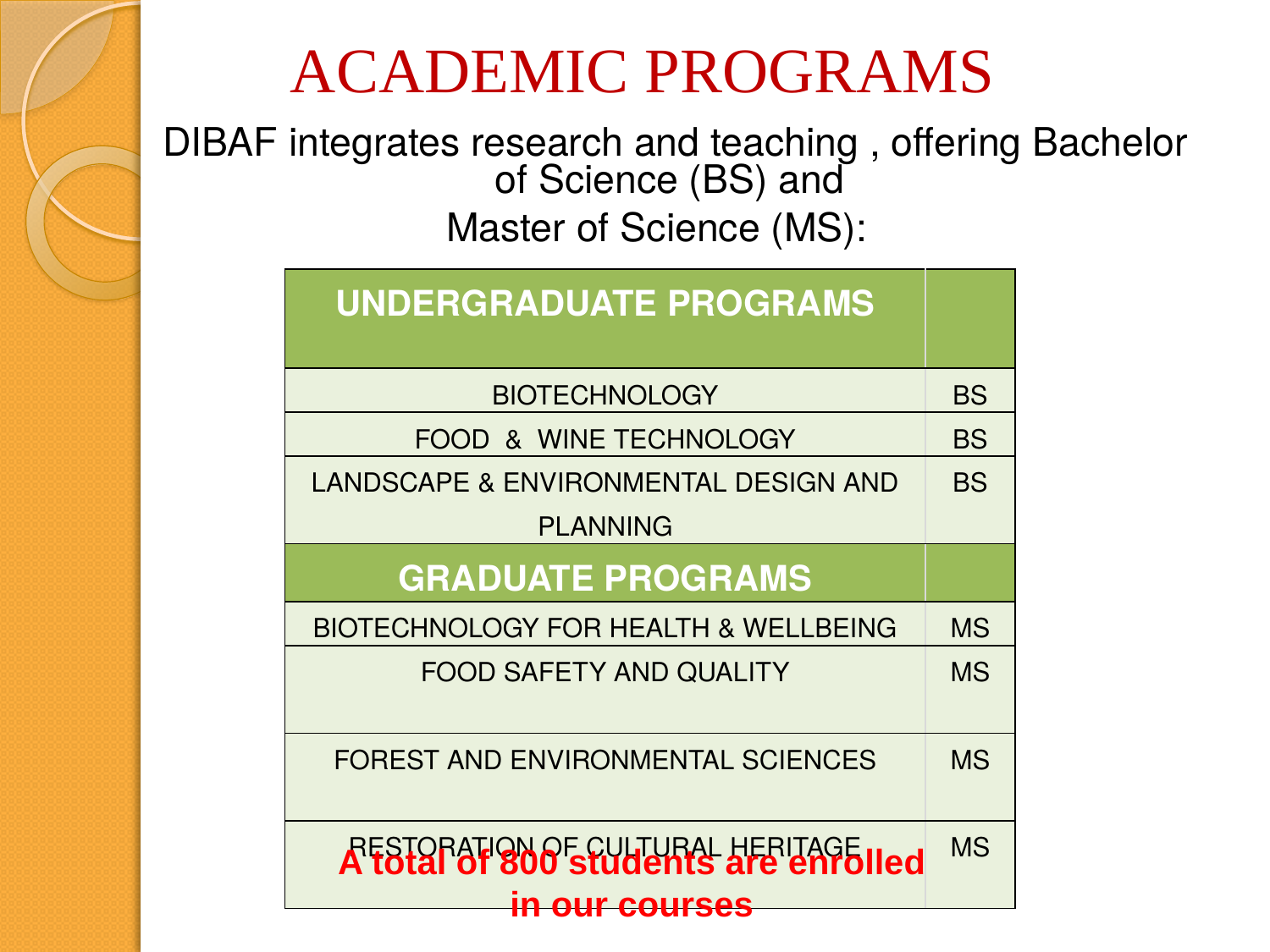

# ACADEMIC PROGRAMS
	DIBAF integrates research and teaching , offering Bachelor of Science (BS) and
Master of Science (MS):
| UNDERGRADUATE PROGRAMS |  |
| --- | --- |
| BIOTECHNOLOGY | BS |
| FOOD & WINE TECHNOLOGY | BS |
| LANDSCAPE & ENVIRONMENTAL DESIGN AND PLANNING | BS |
| GRADUATE PROGRAMS |  |
| BIOTECHNOLOGY FOR HEALTH & WELLBEING | MS |
| FOOD SAFETY AND QUALITY | MS |
| FOREST AND ENVIRONMENTAL SCIENCES | MS |
| RESTORATION OF CULTURAL HERITAGE | MS |
A total of 800 students are enrolled in our courses